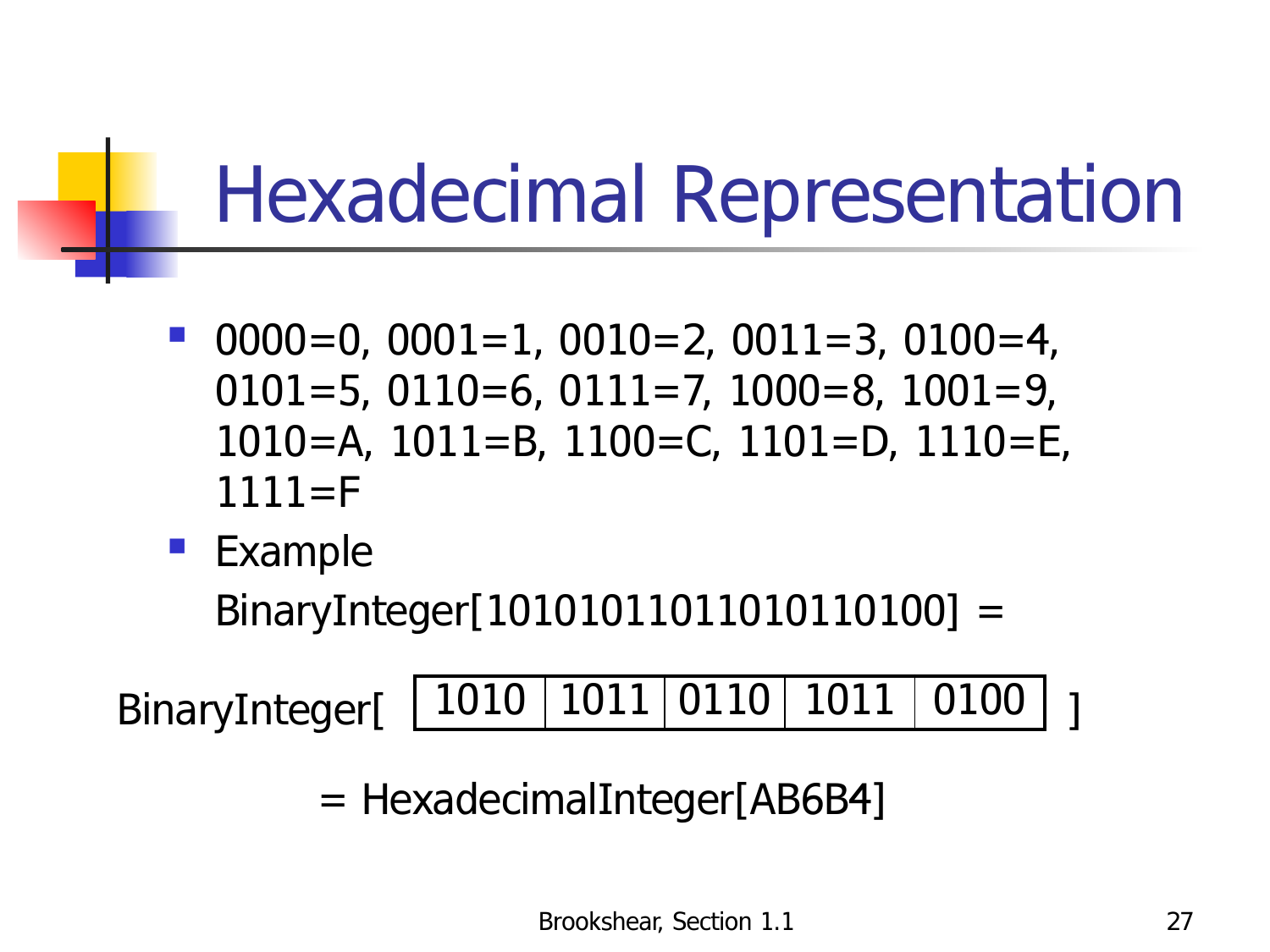

# Hexadecimal Representation
0000=0, 0001=1, 0010=2, 0011=3, 0100=4, 0101=5, 0110=6, 0111=7, 1000=8, 1001=9, 1010=A, 1011=B, 1100=C, 1101=D, 1110=E, 1111=F
Example
	BinaryInteger[10101011011010110100] =
BinaryInteger[
| 1010 | 1011 | 0110 | 1011 | 0100 |
| --- | --- | --- | --- | --- |
]
= HexadecimalInteger[AB6B4]
Brookshear, Section 1.1
27